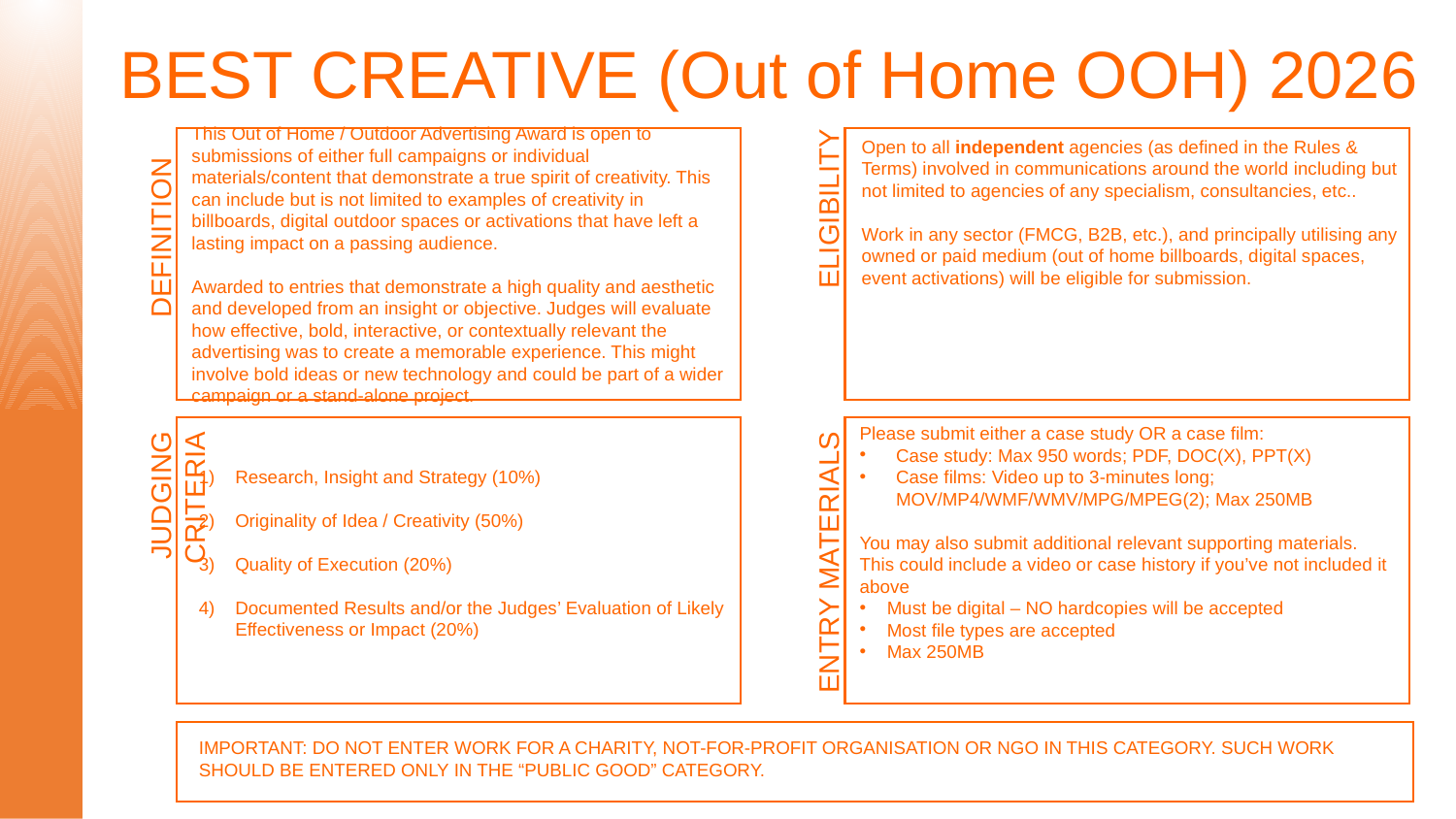

# BEST CREATIVE (Out of Home OOH) 2026
This Out of Home / Outdoor Advertising Award is open to submissions of either full campaigns or individual materials/content that demonstrate a true spirit of creativity. This can include but is not limited to examples of creativity in billboards, digital outdoor spaces or activations that have left a lasting impact on a passing audience.

Awarded to entries that demonstrate a high quality and aesthetic and developed from an insight or objective. Judges will evaluate how effective, bold, interactive, or contextually relevant the advertising was to create a memorable experience. This might involve bold ideas or new technology and could be part of a wider campaign or a stand-alone project.

Open to all independent agencies (as defined in the Rules & Terms) involved in communications around the world including but not limited to agencies of any specialism, consultancies, etc..

Work in any sector (FMCG, B2B, etc.), and principally utilising any owned or paid medium (out of home billboards, digital spaces, event activations) will be eligible for submission.

ELIGIBILITY
DEFINITION

Please submit either a case study OR a case film:
Case study: Max 950 words; PDF, DOC(X), PPT(X)
Case films: Video up to 3-minutes long; MOV/MP4/WMF/WMV/MPG/MPEG(2); Max 250MB

You may also submit additional relevant supporting materials. This could include a video or case history if you’ve not included it above
Must be digital – NO hardcopies will be accepted
Most file types are accepted
Max 250MB

Research, Insight and Strategy (10%)

Originality of Idea / Creativity (50%)

Quality of Execution (20%)

Documented Results and/or the Judges’ Evaluation of Likely Effectiveness or Impact (20%)
JUDGING CRITERIA
ENTRY MATERIALS

IMPORTANT: DO NOT ENTER WORK FOR A CHARITY, NOT-FOR-PROFIT ORGANISATION OR NGO IN THIS CATEGORY. SUCH WORK SHOULD BE ENTERED ONLY IN THE “PUBLIC GOOD” CATEGORY.